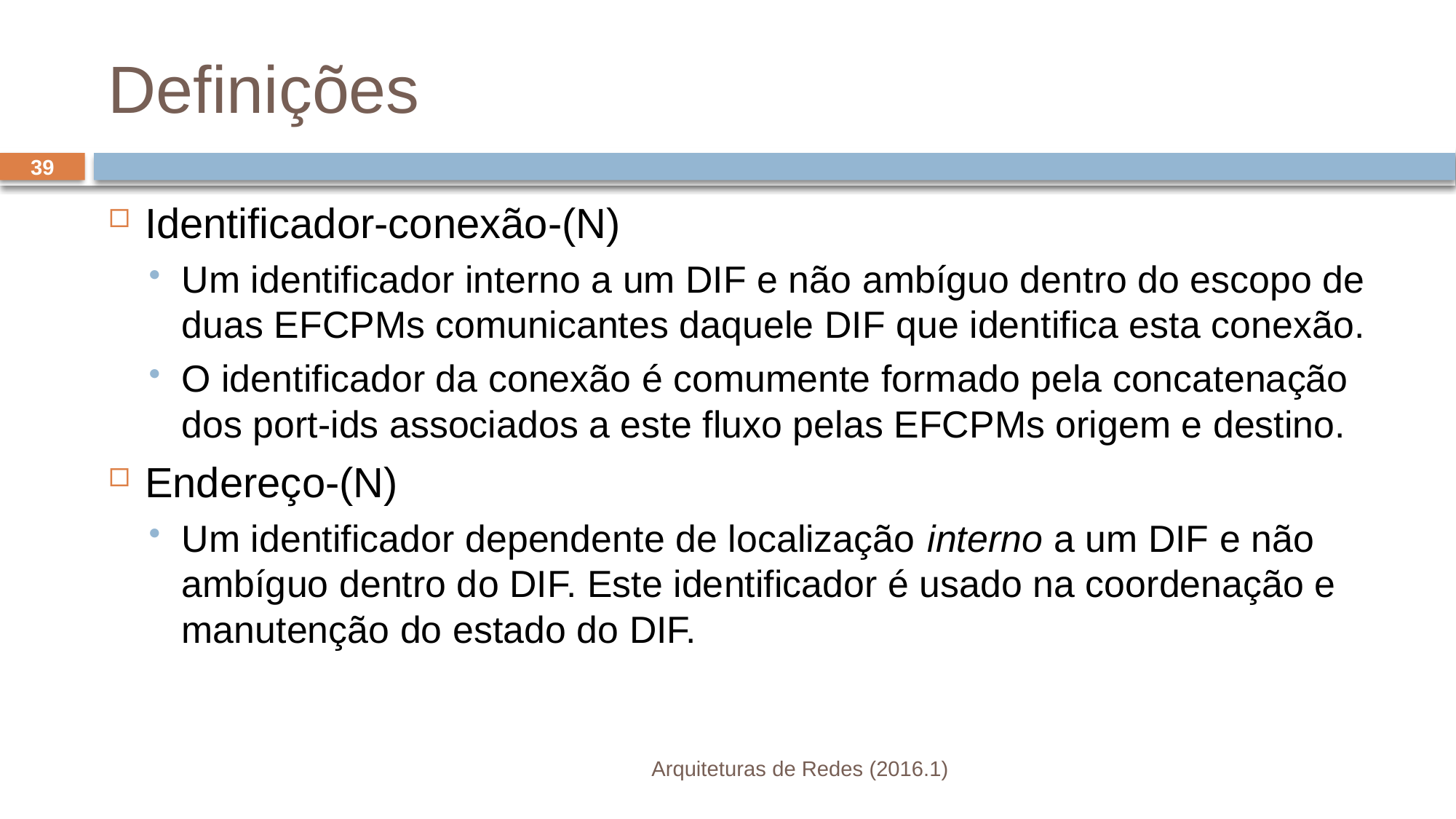

# Definições
39
Identificador-conexão-(N)
Um identificador interno a um DIF e não ambíguo dentro do escopo de duas EFCPMs comunicantes daquele DIF que identifica esta conexão.
O identificador da conexão é comumente formado pela concatenação dos port-ids associados a este fluxo pelas EFCPMs origem e destino.
Endereço-(N)
Um identificador dependente de localização interno a um DIF e não ambíguo dentro do DIF. Este identificador é usado na coordenação e manutenção do estado do DIF.
Arquiteturas de Redes (2016.1)